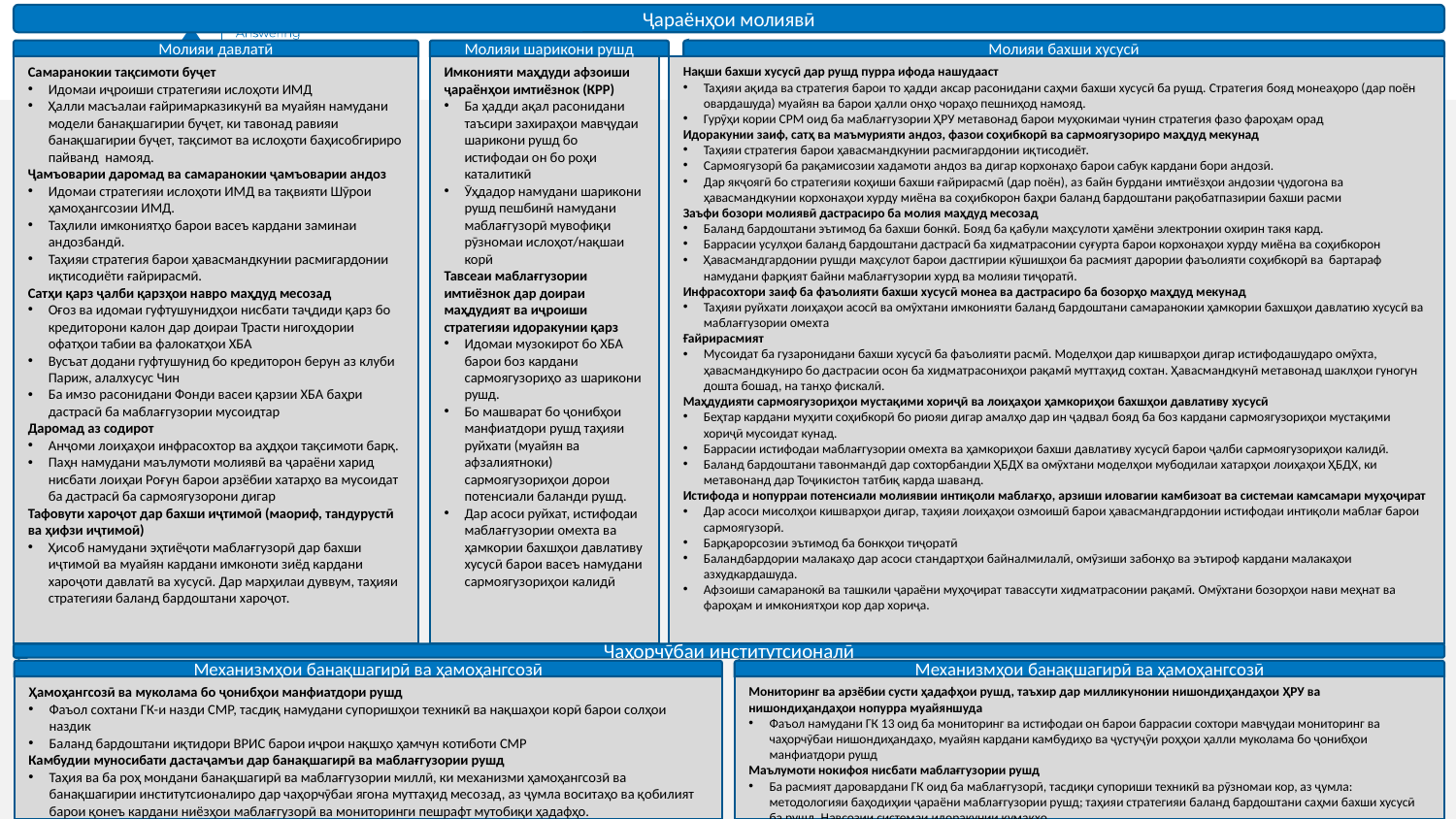

Ҷараёнҳои молиявӣ
Молияи шарикони рушд
Молияи бахши хусусӣ
Молияи давлатӣ
Самаранокии тақсимоти буҷет
Идомаи иҷроиши стратегияи ислоҳоти ИМД
Ҳалли масъалаи ғайримарказикунӣ ва муайян намудани модели банақшагирии буҷет, ки тавонад равияи банақшагирии буҷет, тақсимот ва ислоҳоти баҳисобгириро пайванд  намояд.
Ҷамъоварии даромад ва самаранокии ҷамъоварии андоз
Идомаи стратегияи ислоҳоти ИМД ва тақвияти Шӯрои ҳамоҳангсозии ИМД.
Таҳлили имкониятҳо барои васеъ кардани заминаи андозбандӣ.
Таҳияи стратегия барои ҳавасмандкунии расмигардонии иқтисодиёти ғайрирасмӣ.
Сатҳи қарз ҷалби қарзҳои навро маҳдуд месозад
Оғоз ва идомаи гуфтушунидҳои нисбати таҷдиди қарз бо кредиторони калон дар доираи Трасти нигоҳдории офатҳои табии ва фалокатҳои ХБА
Вусъат додани гуфтушунид бо кредиторон берун аз клуби Париж, алалхусус Чин
Ба имзо расонидани Фонди васеи қарзии ХБА баҳри дастрасӣ ба маблағгузории мусоидтар
Даромад аз содирот
Анҷоми лоиҳаҳои инфрасохтор ва аҳдҳои тақсимоти барқ.
Паҳн намудани маълумоти молиявӣ ва ҷараёни харид нисбати лоиҳаи Роғун барои арзёбии хатарҳо ва мусоидат ба дастрасӣ ба сармоягузорони дигар
Тафовути хароҷот дар бахши иҷтимоӣ (маориф, тандурустӣ ва ҳифзи иҷтимоӣ)
Ҳисоб намудани эҳтиёҷоти маблағгузорӣ дар бахши иҷтимоӣ ва муайян кардани имконоти зиёд кардани хароҷоти давлатӣ ва хусусӣ. Дар марҳилаи дуввум, таҳияи стратегияи баланд бардоштани хароҷот.

Имконияти маҳдуди афзоиши ҷараёнҳои имтиёзнок (КРР)
Ба ҳадди ақал расонидани таъсири захираҳои мавҷудаи шарикони рушд бо истифодаи он бо роҳи каталитикӣ
Ӯҳдадор намудани шарикони рушд пешбинӣ намудани маблағгузорӣ мувофиқи рӯзномаи ислоҳот/нақшаи корӣ
Тавсеаи маблағгузории имтиёзнок дар доираи маҳдудият ва иҷроиши стратегияи идоракунии қарз
Идомаи музокирот бо ХБА барои боз кардани сармоягузориҳо аз шарикони рушд.
Бо машварат бо ҷонибҳои манфиатдори рушд таҳияи руйхати (муайян ва афзалиятноки) сармоягузориҳои дорои потенсиали баланди рушд.
Дар асоси руйхат, истифодаи маблағгузории омехта ва ҳамкории бахшҳои давлативу хусусӣ барои васеъ намудани сармоягузориҳои калидӣ

Нақши бахши хусусӣ дар рушд пурра ифода нашудааст
Таҳияи ақида ва стратегия барои то ҳадди аксар расонидани саҳми бахши хусусӣ ба рушд. Стратегия бояд монеаҳоро (дар поён овардашуда) муайян ва барои ҳалли онҳо чораҳо пешниҳод намояд.
Гурӯҳи кории СРМ оид ба маблағгузории ҲРУ метавонад барои муҳокимаи чунин стратегия фазо фароҳам орад
Идоракунии заиф, сатҳ ва маъмурияти андоз, фазои соҳибкорӣ ва сармоягузориро маҳдуд мекунад
Таҳияи стратегия барои ҳавасмандкунии расмигардонии иқтисодиёт.
Сармоягузорӣ ба рақамисозии хадамоти андоз ва дигар корхонаҳо барои сабук кардани бори андозӣ.
Дар якҷоягӣ бо стратегияи коҳиши бахши ғайрирасмӣ (дар поён), аз байн бурдани имтиёзҳои андозии ҷудогона ва ҳавасмандкунии корхонаҳои хурду миёна ва соҳибкорон баҳри баланд бардоштани рақобатпазирии бахши расми
Заъфи бозори молиявӣ дастрасиро ба молия маҳдуд месозад
Баланд бардоштани эътимод ба бахши бонкӣ. Бояд ба қабули маҳсулоти ҳамёни электронии охирин такя кард.
Баррасии усулҳои баланд бардоштани дастрасӣ ба хидматрасонии суғурта барои корхонаҳои хурду миёна ва соҳибкорон
Ҳавасмандгардонии рушди маҳсулот барои дастгирии кӯшишҳои ба расмият дарории фаъолияти соҳибкорӣ ва  бартараф намудани фарқият байни маблағгузории хурд ва молияи тиҷоратӣ.
Инфрасохтори заиф ба фаъолияти бахши хусусӣ монеа ва дастрасиро ба бозорҳо маҳдуд мекунад
Таҳияи руйхати лоиҳаҳои асосӣ ва омӯхтани имконияти баланд бардоштани самаранокии ҳамкории бахшҳои давлатию хусусӣ ва маблағгузории омехта
Ғайрирасмият
Мусоидат ба гузаронидани бахши хусусӣ ба фаъолияти расмӣ. Моделҳои дар кишварҳои дигар истифодашударо омӯхта, ҳавасмандкуниро бо дастрасии осон ба хидматрасониҳои рақамӣ муттаҳид сохтан. Ҳавасмандкунӣ метавонад шаклҳои гуногун дошта бошад, на танҳо фискалӣ.
Маҳдудияти сармоягузориҳои мустақими хориҷӣ ва лоиҳаҳои ҳамкориҳои бахшҳои давлативу хусусӣ
Беҳтар кардани муҳити соҳибкорӣ бо риояи дигар амалҳо дар ин ҷадвал бояд ба боз кардани сармоягузориҳои мустақими хориҷӣ мусоидат кунад.
Баррасии истифодаи маблағгузории омехта ва ҳамкориҳои бахши давлативу хусусӣ барои ҷалби сармоягузориҳои калидӣ.
Баланд бардоштани тавонмандӣ дар сохторбандии ҲБДХ ва омӯхтани моделҳои мубодилаи хатарҳои лоиҳаҳои ҲБДХ, ки метавонанд дар Тоҷикистон татбиқ карда шаванд.
Истифода и нопурраи потенсиали молиявии интиқоли маблағҳо, арзиши иловагии камбизоат ва системаи камсамари муҳоҷират
Дар асоси мисолҳои кишварҳои дигар, таҳияи лоиҳаҳои озмоишӣ барои ҳавасмандгардонии истифодаи интиқоли маблағ барои сармоягузорӣ.
Барқарорсозии эътимод ба бонкҳои тиҷоратӣ
Баландбардории малакаҳо дар асоси стандартҳои байналмилалӣ, омӯзиши забонҳо ва эътироф кардани малакаҳои азхудкардашуда.
Афзоиши самаранокӣ ва ташкили ҷараёни муҳоҷират тавассути хидматрасонии рақамӣ. Омӯхтани бозорҳои нави меҳнат ва фароҳам и имкониятҳои кор дар хориҷа.
Чаҳорчӯбаи институтсионалӣ
Механизмҳои банақшагирӣ ва ҳамоҳангсозӣ
Механизмҳои банақшагирӣ ва ҳамоҳангсозӣ
Ҳамоҳангсозӣ ва муколама бо ҷонибҳои манфиатдори рушд
Фаъол сохтани ГК-и назди СМР, тасдиқ намудани супоришҳои техникӣ ва нақшаҳои корӣ барои солҳои наздик
Баланд бардоштани иқтидори ВРИС барои иҷрои нақшҳо ҳамчун котиботи СМР
Камбудии муносибати дастаҷамъи дар банақшагирӣ ва маблағгузории рушд
Таҳия ва ба роҳ мондани банақшагирӣ ва маблағгузории миллӣ, ки механизми ҳамоҳангсозӣ ва банақшагирии институтсионалиро дар чаҳорчӯбаи ягона муттаҳид месозад, аз ҷумла воситаҳо ва қобилият барои қонеъ кардани ниёзҳои маблағгузорӣ ва мониторинги пешрафт мутобиқи ҳадафҳо.
Мониторинг ва арзёбии сусти ҳадафҳои рушд, таъхир дар милликунонии нишондиҳандаҳои ҲРУ ва нишондиҳандаҳои нопурра муайяншуда
Фаъол намудани ГК 13 оид ба мониторинг ва истифодаи он барои баррасии сохтори мавҷудаи мониторинг ва чаҳорчӯбаи нишондиҳандаҳо, муайян кардани камбудиҳо ва ҷустуҷӯи роҳҳои ҳалли муколама бо ҷонибҳои манфиатдори рушд
Маълумоти нокифоя нисбати маблағгузории рушд
Ба расмият даровардани ГК оид ба маблағгузорӣ, тасдиқи супориши техникӣ ва рӯзномаи кор, аз ҷумла: методологияи баҳодиҳии ҷараёни маблағгузории рушд; таҳияи стратегияи баланд бардоштани саҳми бахши хусусӣ ба рушд. Навсозии системаи идоракунии кумакҳо